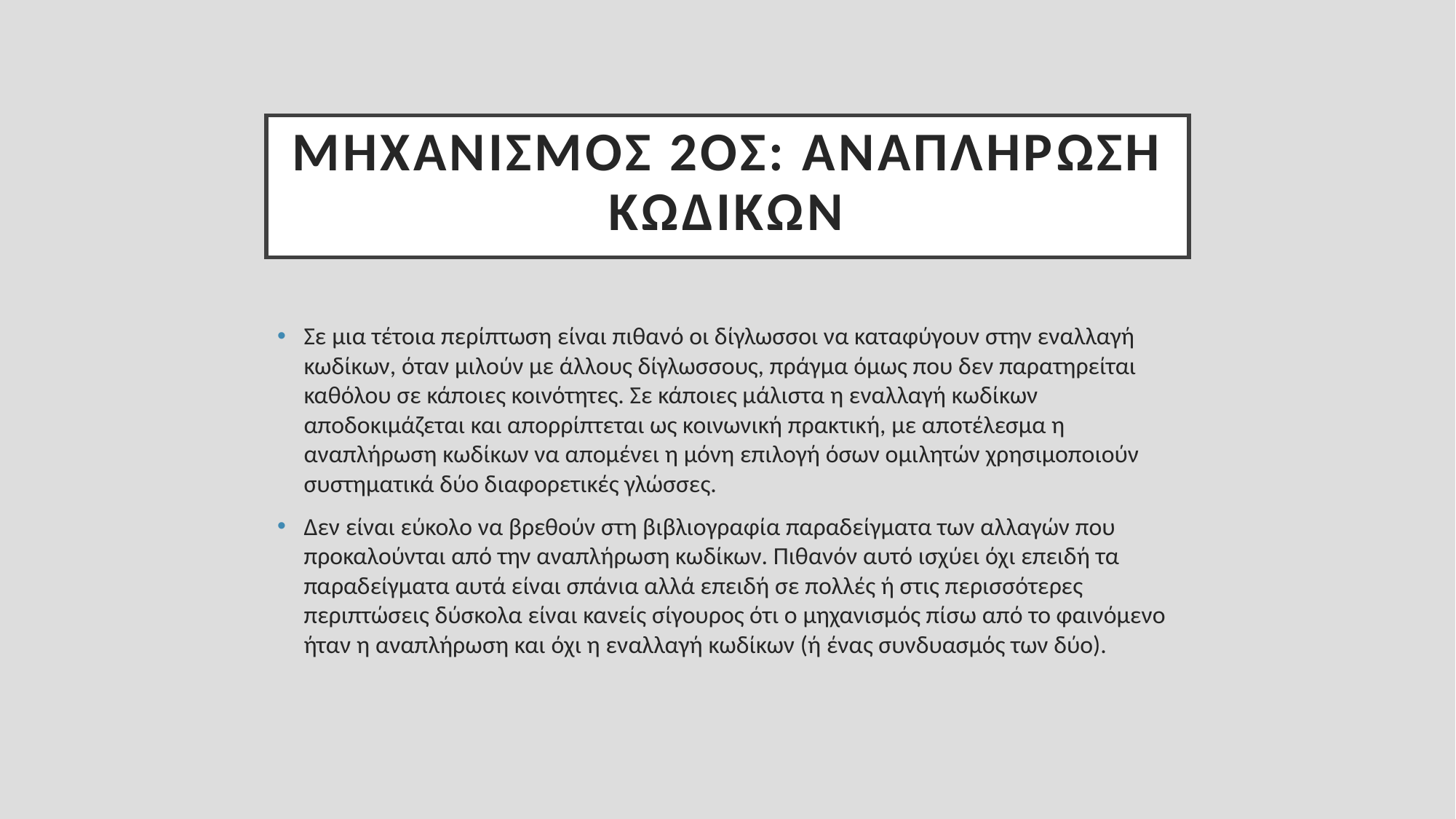

# Μηχανισμός 2ος: αναπλήρωση κωδίκων
Σε μια τέτοια περίπτωση είναι πιθανό οι δίγλωσσοι να καταφύγουν στην εναλλαγή κωδίκων, όταν μιλούν με άλλους δίγλωσσους, πράγμα όμως που δεν παρατηρείται καθόλου σε κάποιες κοινότητες. Σε κάποιες μάλιστα η εναλλαγή κωδίκων αποδοκιμάζεται και απορρίπτεται ως κοινωνική πρακτική, με αποτέλεσμα η αναπλήρωση κωδίκων να απομένει η μόνη επιλογή όσων ομιλητών χρησιμοποιούν συστηματικά δύο διαφορετικές γλώσσες.
Δεν είναι εύκολο να βρεθούν στη βιβλιογραφία παραδείγματα των αλλαγών που προκαλούνται από την αναπλήρωση κωδίκων. Πιθανόν αυτό ισχύει όχι επειδή τα παραδείγματα αυτά είναι σπάνια αλλά επειδή σε πολλές ή στις περισσότερες περιπτώσεις δύσκολα είναι κανείς σίγουρος ότι ο μηχανισμός πίσω από το φαινόμενο ήταν η αναπλήρωση και όχι η εναλλαγή κωδίκων (ή ένας συνδυασμός των δύο).